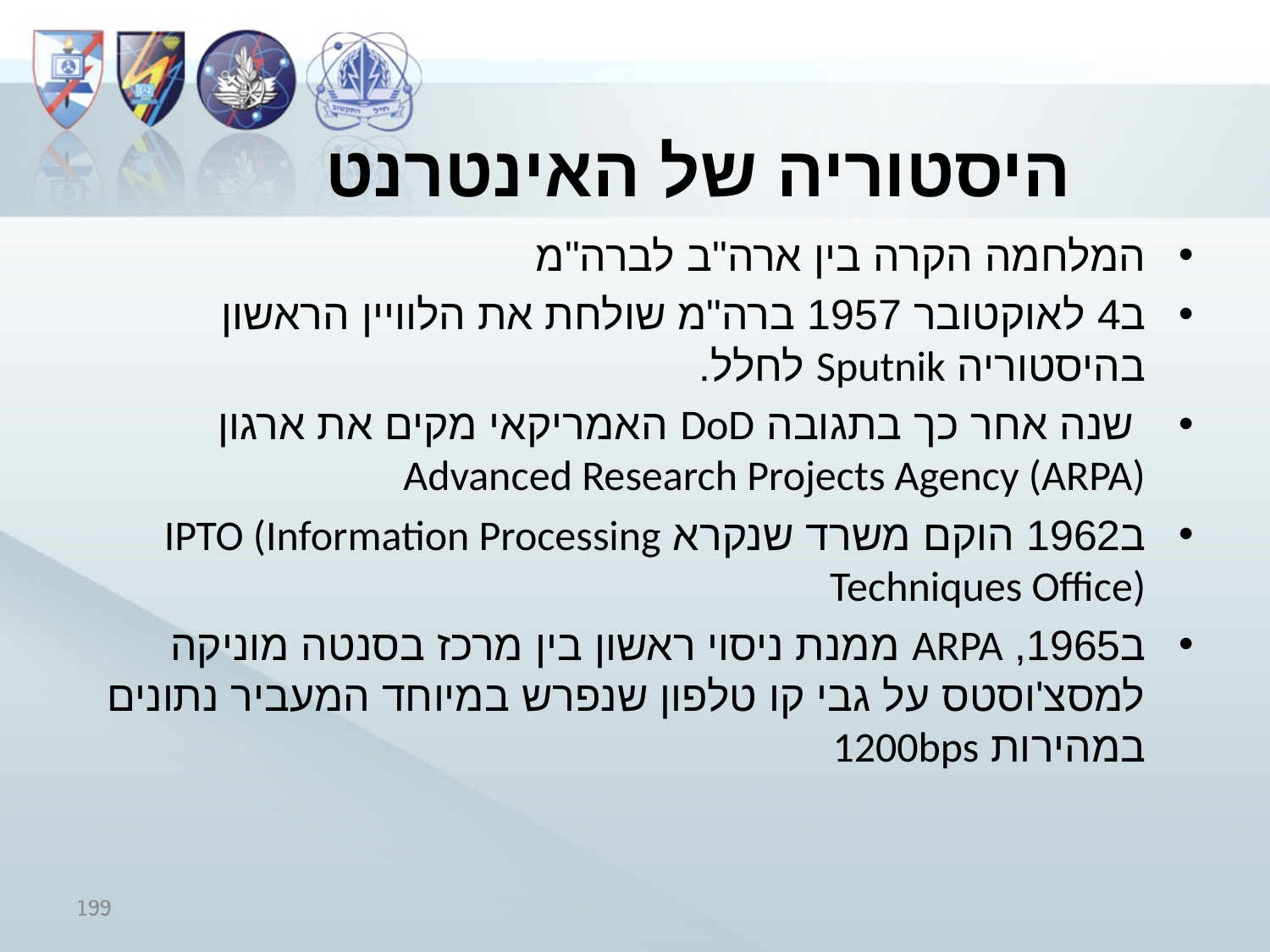

# היסטוריה של האינטרנט
המלחמה הקרה בין ארה"ב לברה"מ
ב4 לאוקטובר 1957 ברה"מ שולחת את הלוויין הראשון בהיסטוריה Sputnik לחלל.
 שנה אחר כך בתגובה DoD האמריקאי מקים את ארגון   Advanced Research Projects Agency (ARPA)
ב1962 הוקם משרד שנקרא IPTO (Information Processing Techniques Office)
ב1965, ARPA ממנת ניסוי ראשון בין מרכז בסנטה מוניקה למסצ'וסטס על גבי קו טלפון שנפרש במיוחד המעביר נתונים במהירות 1200bps

199